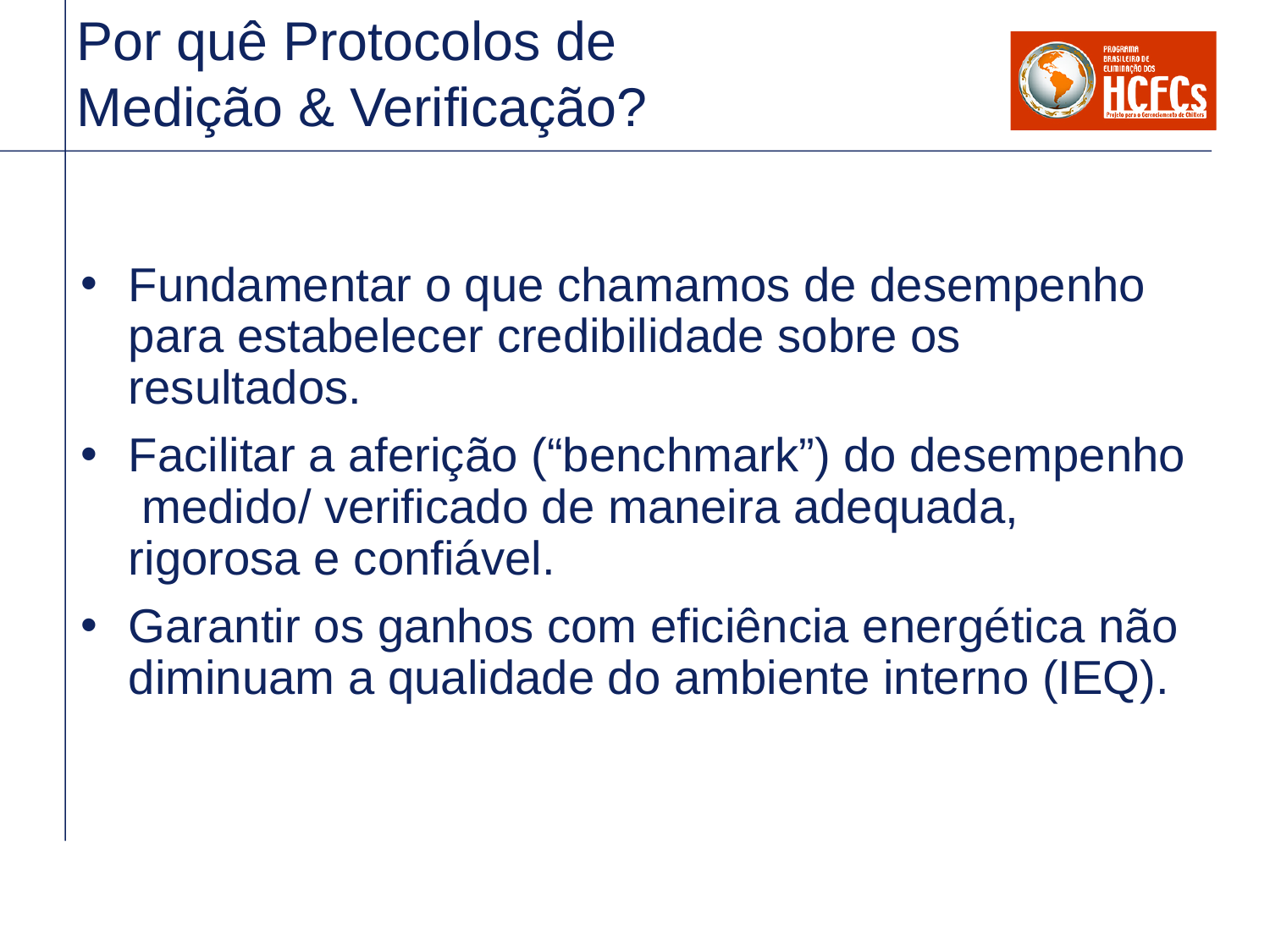

Por quê Protocolos de
Medição & Verificação?
Fundamentar o que chamamos de desempenho para estabelecer credibilidade sobre os resultados.
Facilitar a aferição (“benchmark”) do desempenho  medido/ verificado de maneira adequada, rigorosa e confiável.
Garantir os ganhos com eficiência energética não diminuam a qualidade do ambiente interno (IEQ).